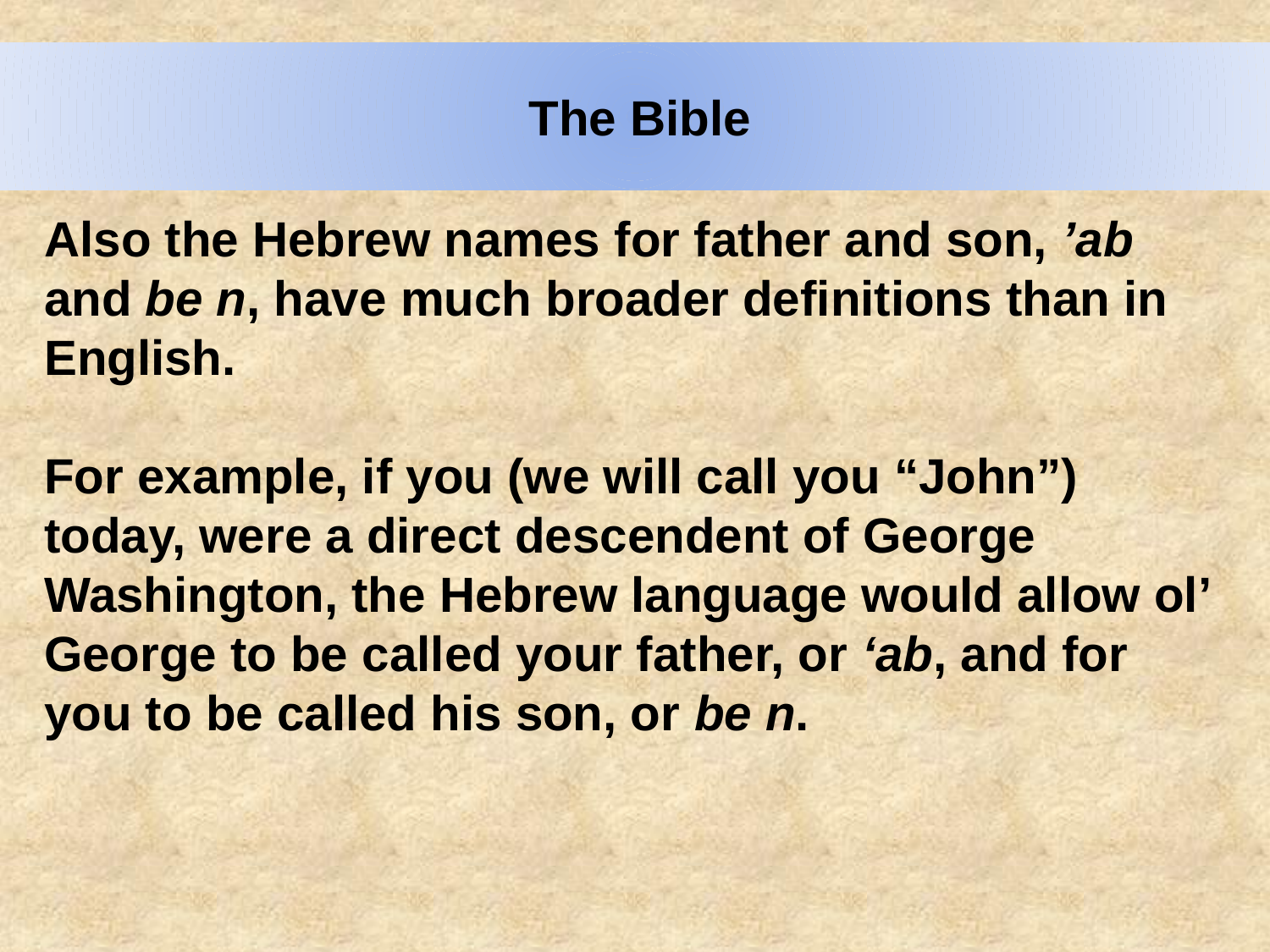

The Bible
Also the Hebrew names for father and son, ’ab and be n, have much broader definitions than in English.

For example, if you (we will call you “John”) today, were a direct descendent of George Washington, the Hebrew language would allow ol’ George to be called your father, or ‘ab, and for you to be called his son, or be n.